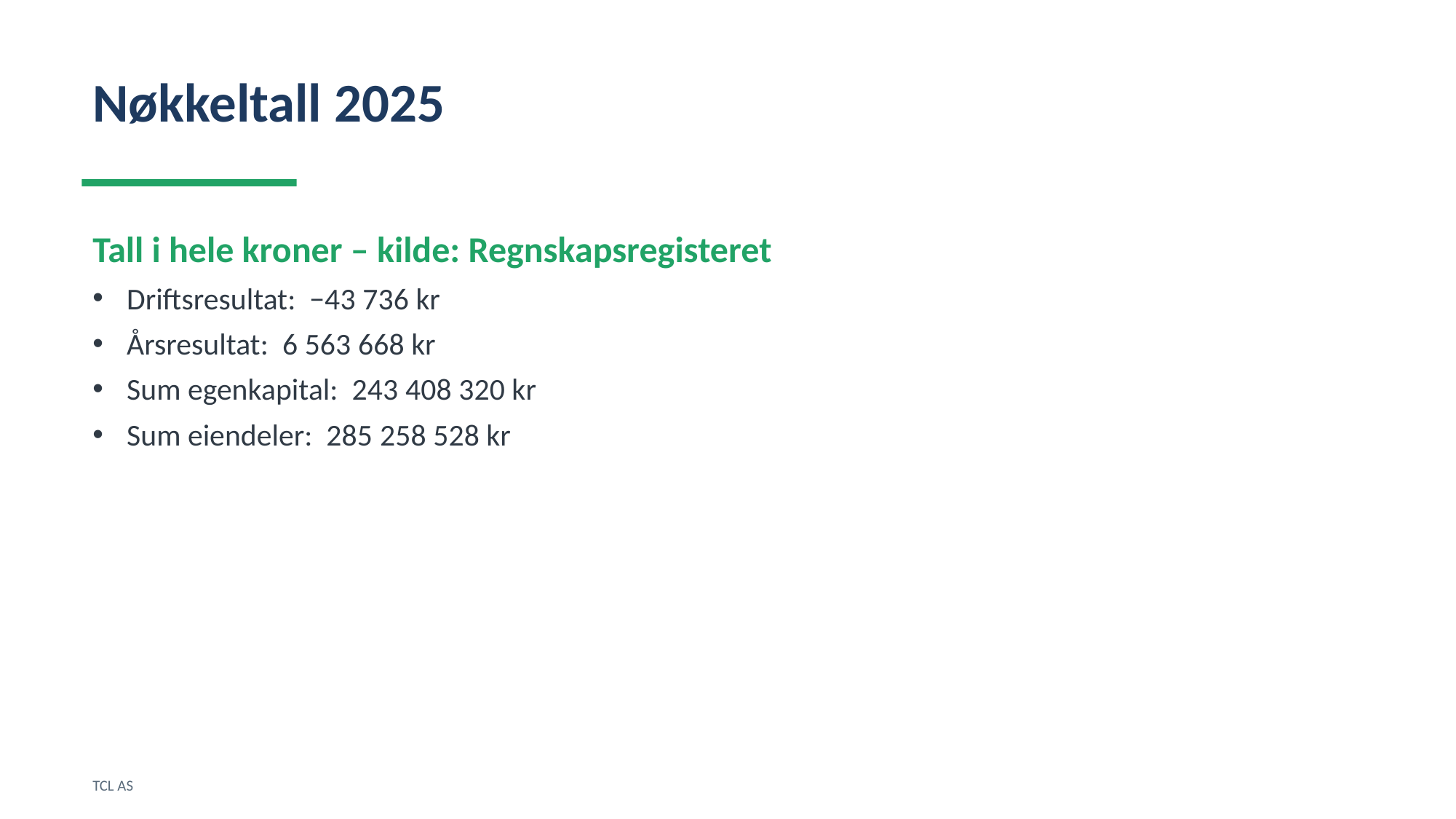

Nøkkeltall 2025

Tall i hele kroner – kilde: Regnskapsregisteret
Driftsresultat:  −43 736 kr
Årsresultat:  6 563 668 kr
Sum egenkapital:  243 408 320 kr
Sum eiendeler:  285 258 528 kr
TCL AS